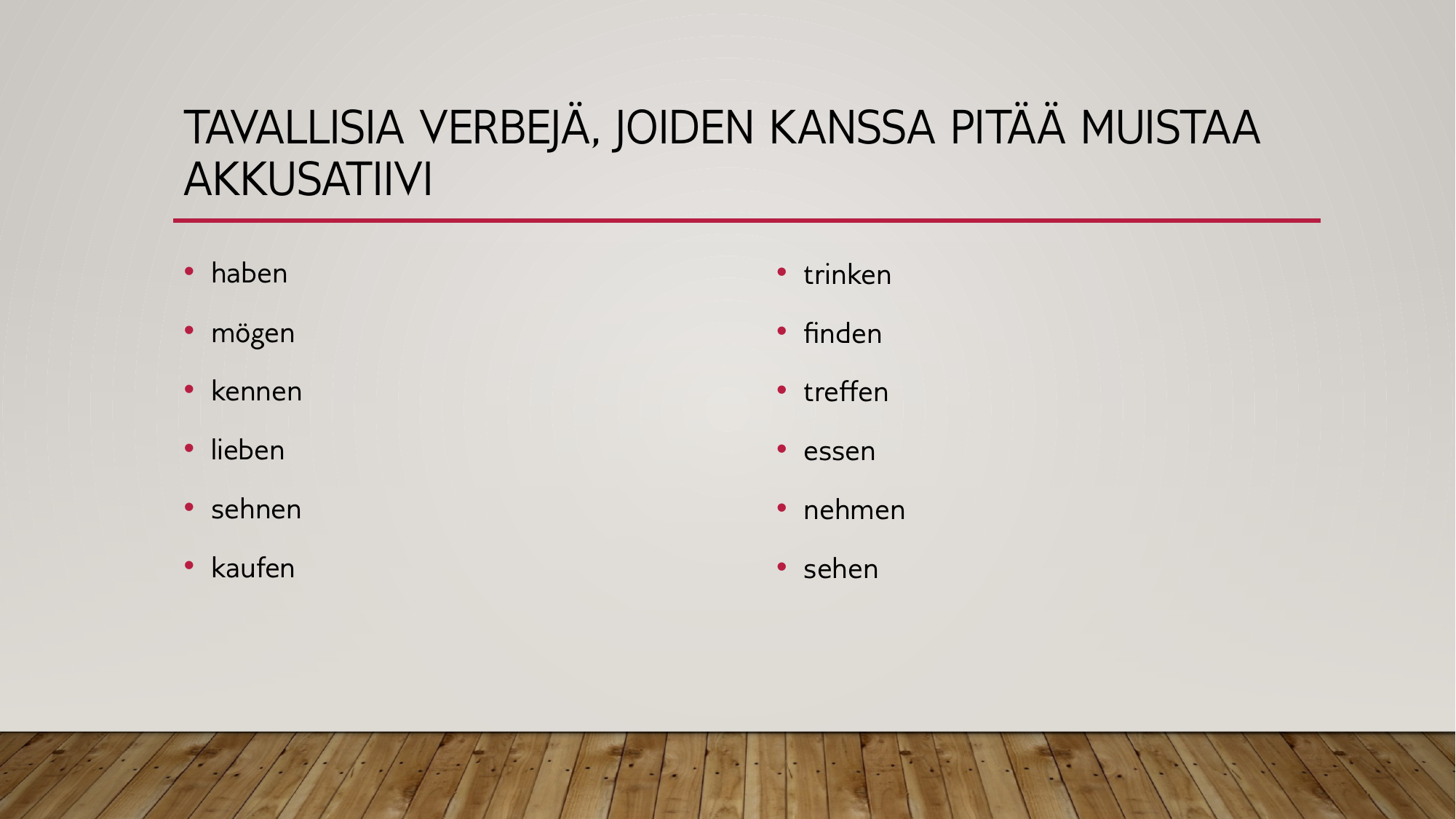

# TAVALLISIA VERBEJÄ, JOIDEN KANSSA PITÄÄ MUISTAA AKKUSATIIVI
haben
mögen
kennen
lieben
sehnen
kaufen

trinken
finden
treffen
essen
nehmen
sehen